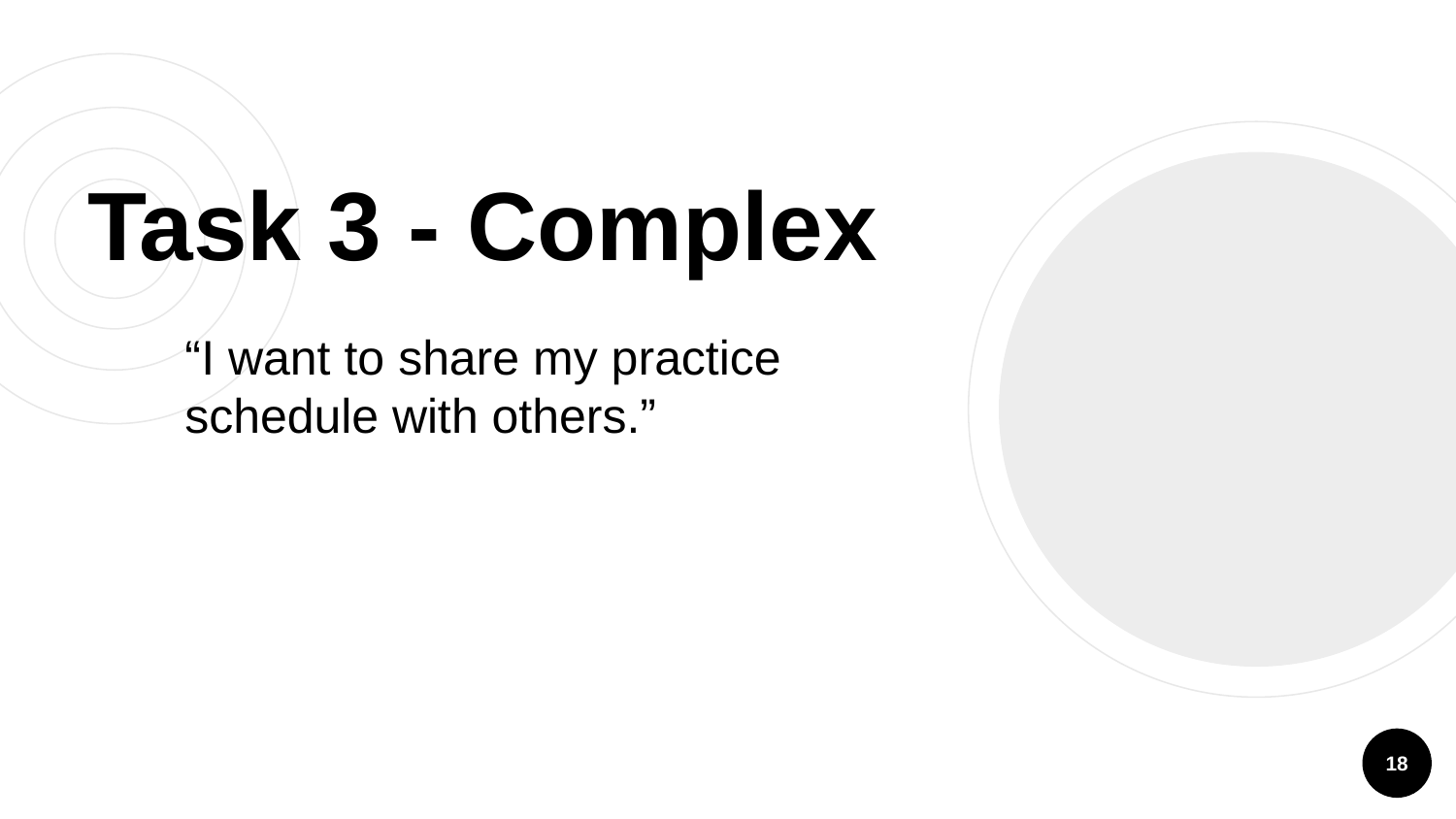

# Task 3 - Complex
“I want to share my practice schedule with others.”
18